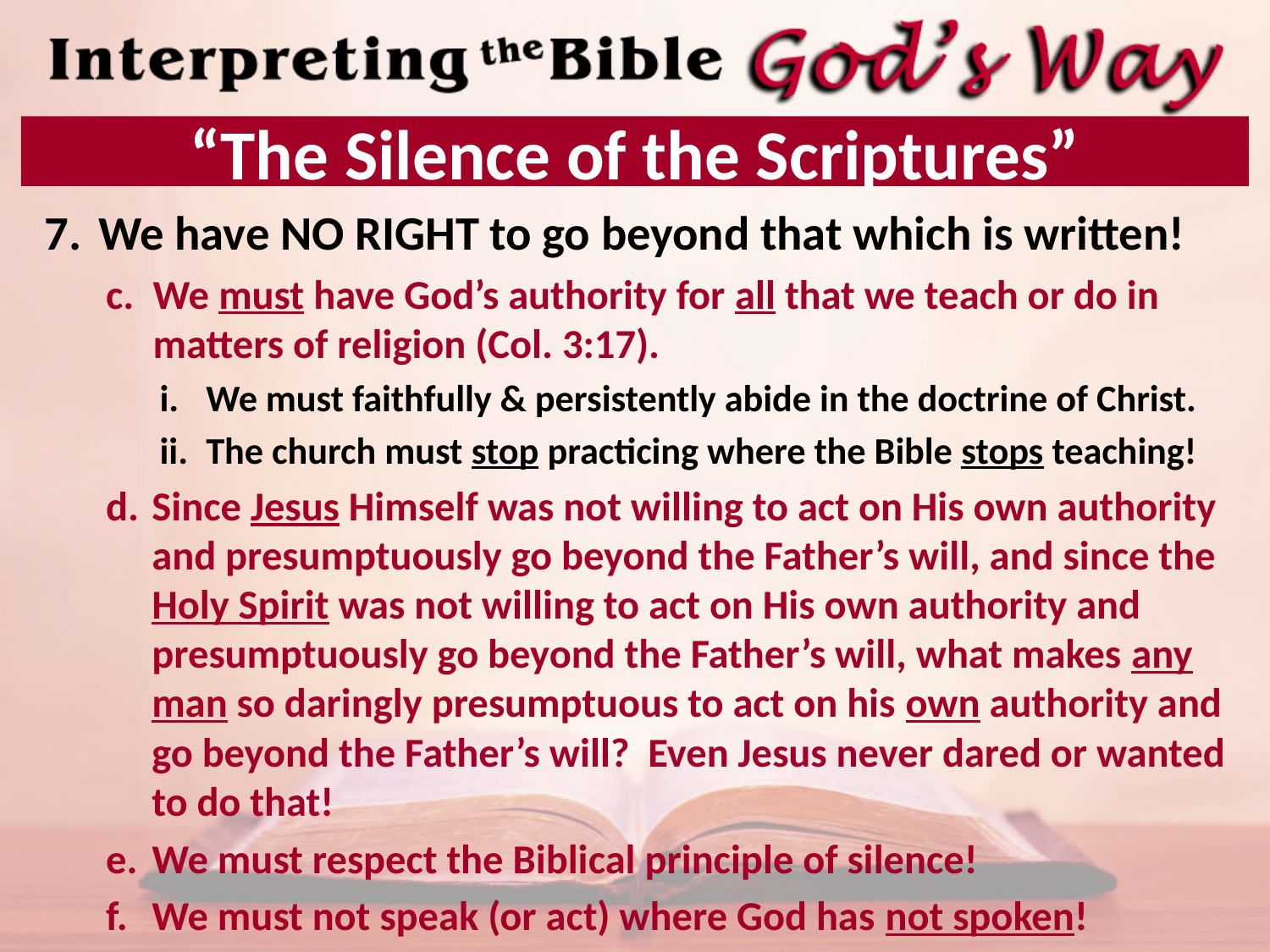

# “The Silence of the Scriptures”
We have NO RIGHT to go beyond that which is written!
We must have God’s authority for all that we teach or do in matters of religion (Col. 3:17).
We must faithfully & persistently abide in the doctrine of Christ.
The church must stop practicing where the Bible stops teaching!
Since Jesus Himself was not willing to act on His own authority and presumptuously go beyond the Father’s will, and since the Holy Spirit was not willing to act on His own authority and presumptuously go beyond the Father’s will, what makes any man so daringly presumptuous to act on his own authority and go beyond the Father’s will?  Even Jesus never dared or wanted to do that!
We must respect the Biblical principle of silence!
We must not speak (or act) where God has not spoken!